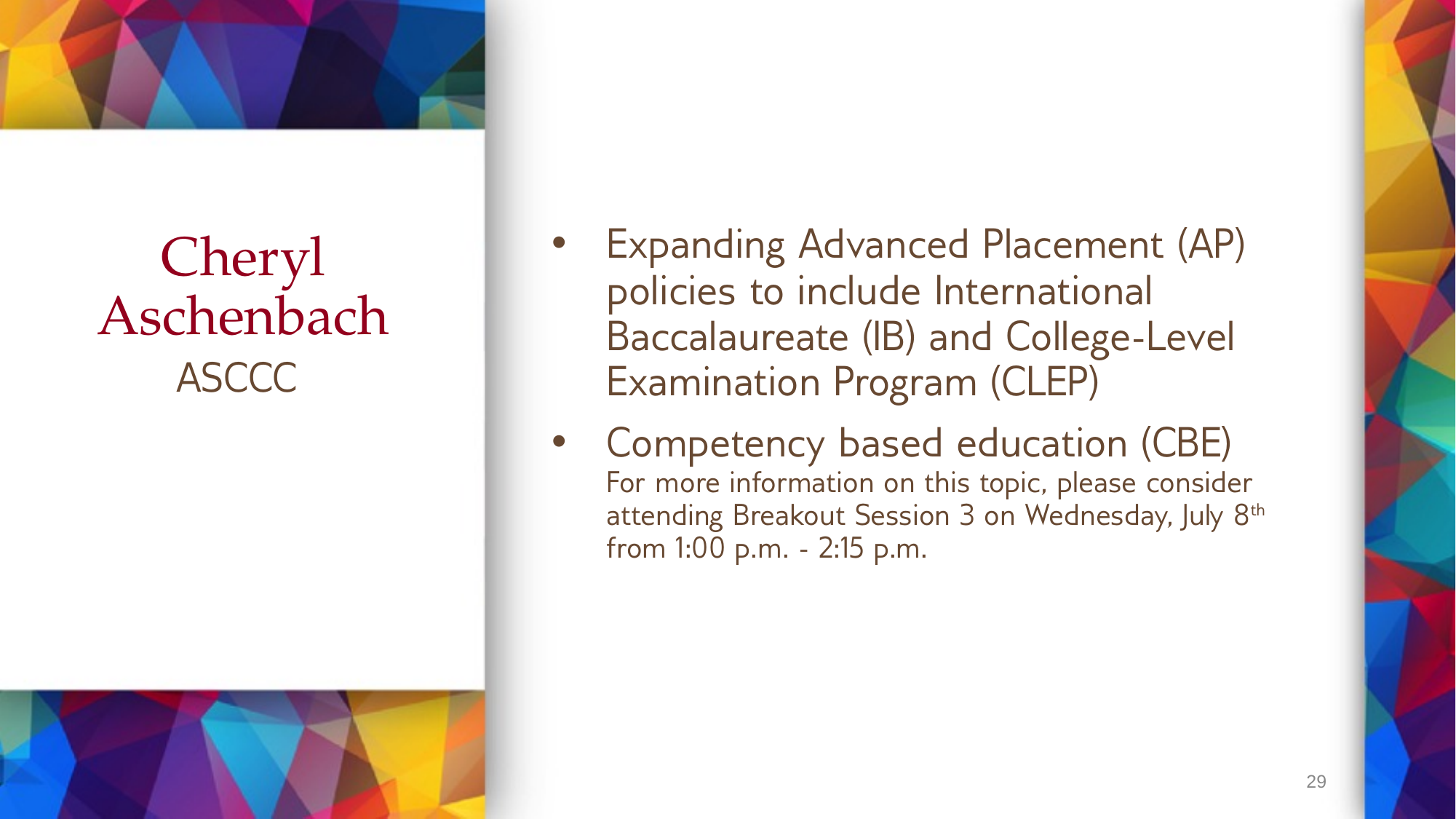

# Cheryl Aschenbach
Expanding Advanced Placement (AP) policies to include International Baccalaureate (IB) and College-Level Examination Program (CLEP)
Competency based education (CBE)     For more information on this topic, please consider attending Breakout Session 3 on Wednesday, July 8th from 1:00 p.m. - 2:15 p.m.
ASCCC
29